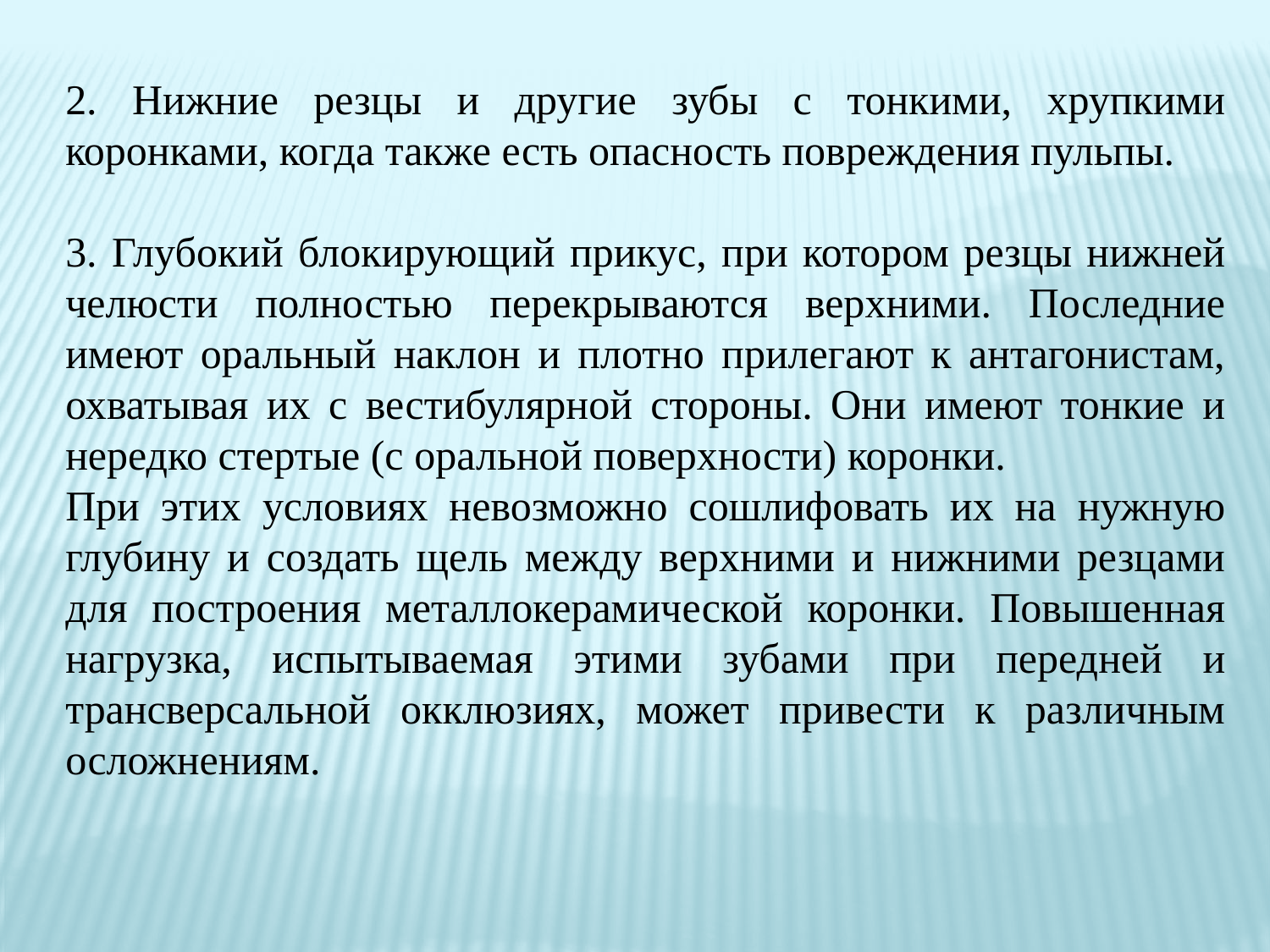

2. Нижние резцы и другие зубы с тонкими, хрупкими коронками, когда также есть опасность повреждения пульпы.

3. Глубокий блокирующий прикус, при котором резцы нижней челюсти полностью перекрываются верхними. Последние имеют оральный наклон и плотно прилегают к антагонистам, охватывая их с вестибулярной стороны. Они имеют тонкие и нередко стертые (с оральной поверхности) коронки.
При этих условиях невозможно сошлифовать их на нужную глубину и создать щель между верхними и нижними резцами для построения металлокерамической коронки. Повышенная нагрузка, испытываемая этими зубами при передней и трансверсальной окклюзиях, может привести к различным осложнениям.